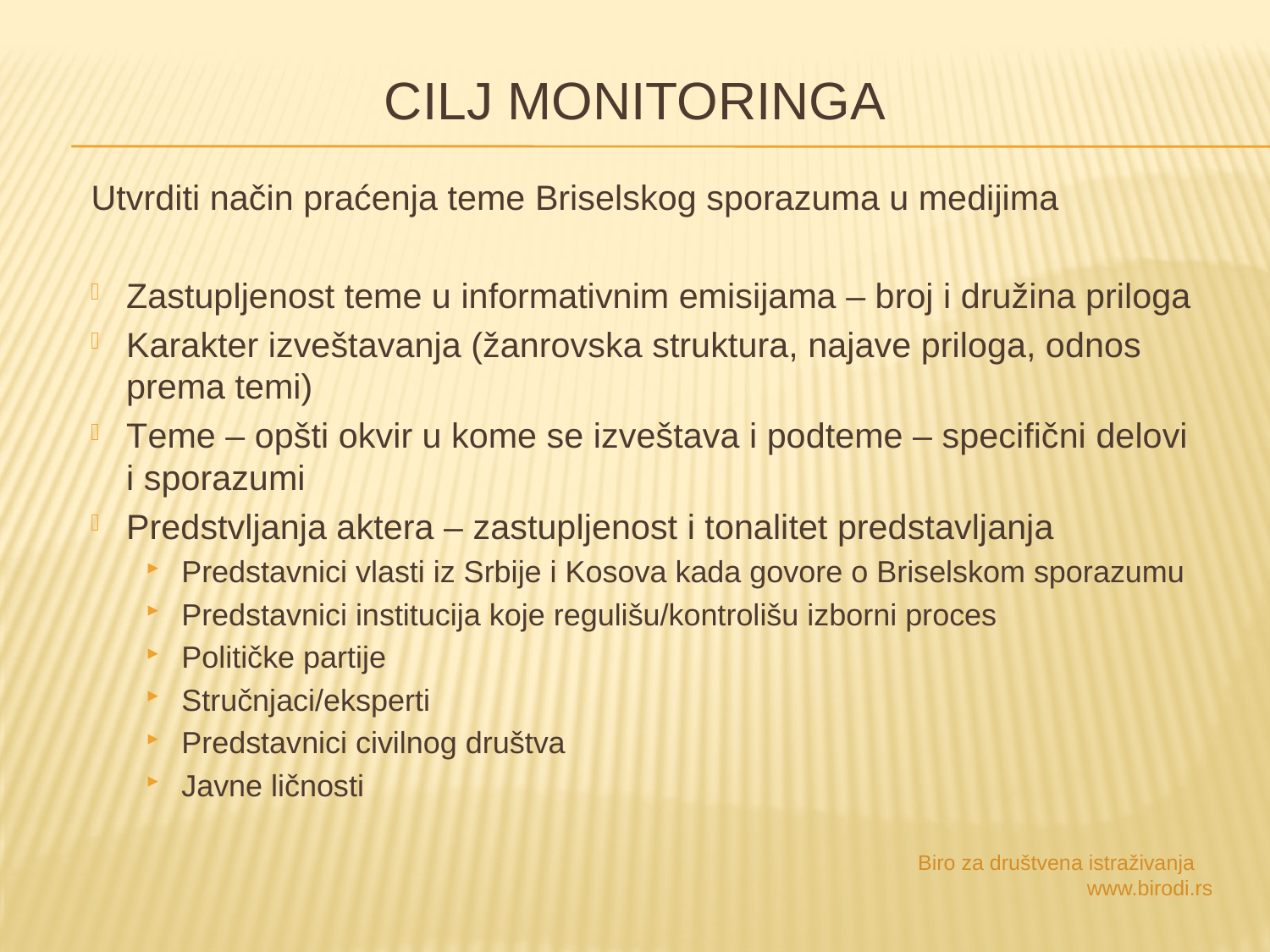

# Cilj monitoringa
Utvrditi način praćenja teme Briselskog sporazuma u medijima

Zastupljenost teme u informativnim emisijama – broj i družina priloga
Karakter izveštavanja (žanrovska struktura, najave priloga, odnos prema temi)
Teme – opšti okvir u kome se izveštava i podteme – specifični delovi i sporazumi
Predstvljanja aktera – zastupljenost i tonalitet predstavljanja
Predstavnici vlasti iz Srbije i Kosova kada govore o Briselskom sporazumu
Predstavnici institucija koje regulišu/kontrolišu izborni proces
Političke partije
Stručnjaci/eksperti
Predstavnici civilnog društva
Javne ličnosti

Biro za društvena istraživanja    www.birodi.rs